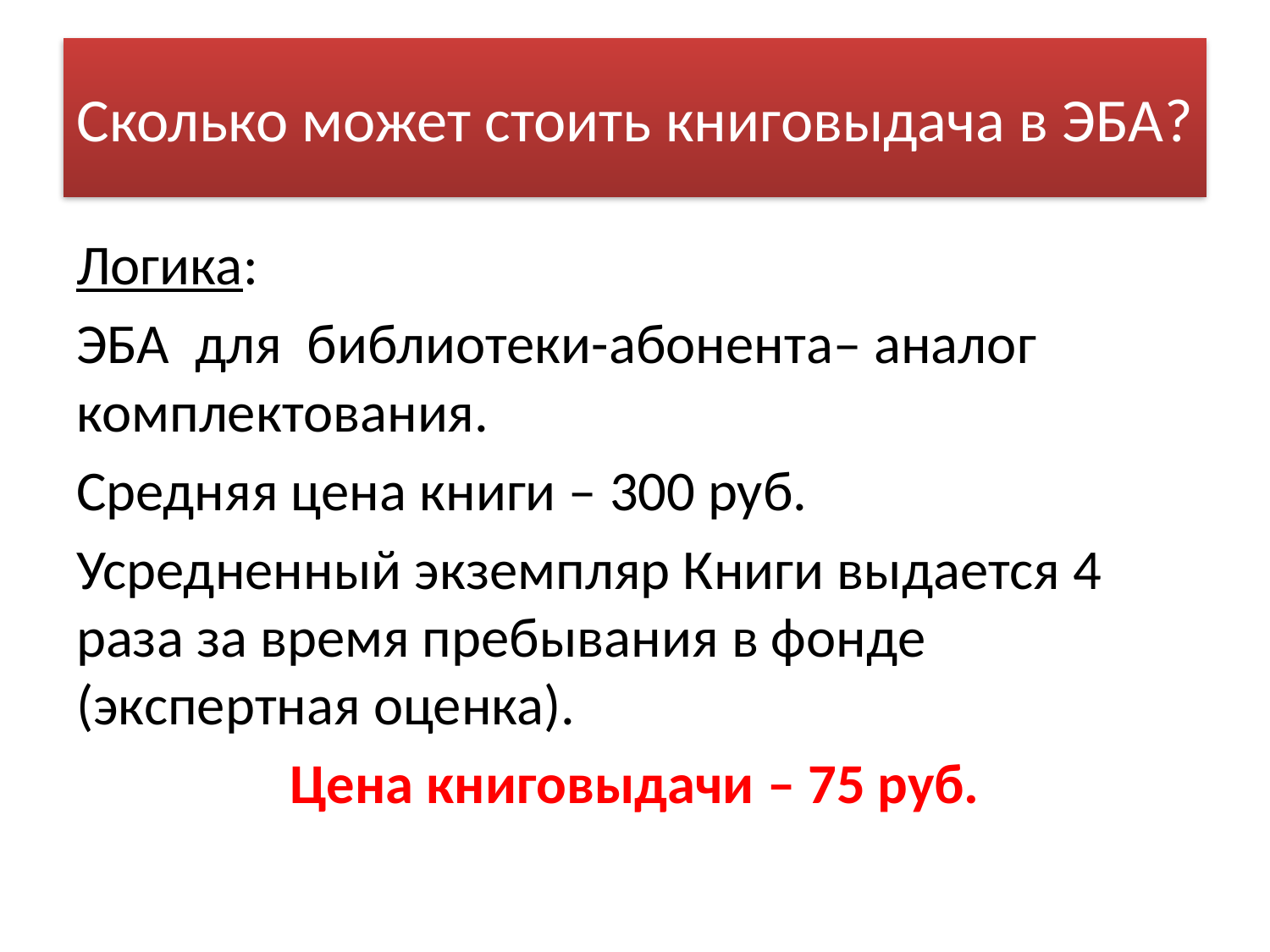

# Сколько может стоить книговыдача в ЭБА?
Логика:
ЭБА  для  библиотеки-абонента– аналог комплектования.
Средняя цена книги – 300 руб.
Усредненный экземпляр Книги выдается 4 раза за время пребывания в фонде (экспертная оценка).
Цена книговыдачи – 75 руб.